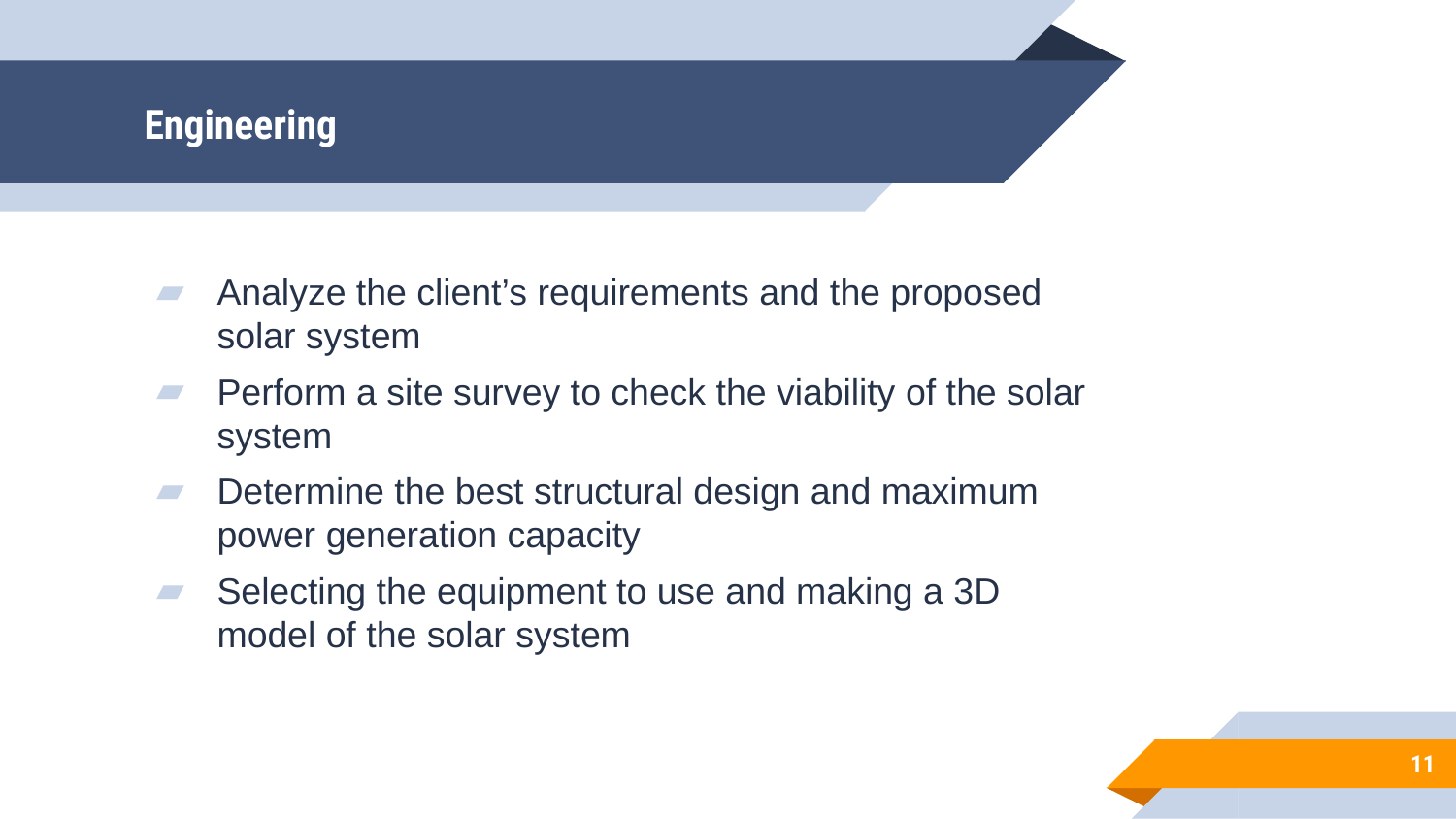

# Engineering
Analyze the client’s requirements and the proposed solar system
Perform a site survey to check the viability of the solar system
Determine the best structural design and maximum power generation capacity
Selecting the equipment to use and making a 3D model of the solar system
11